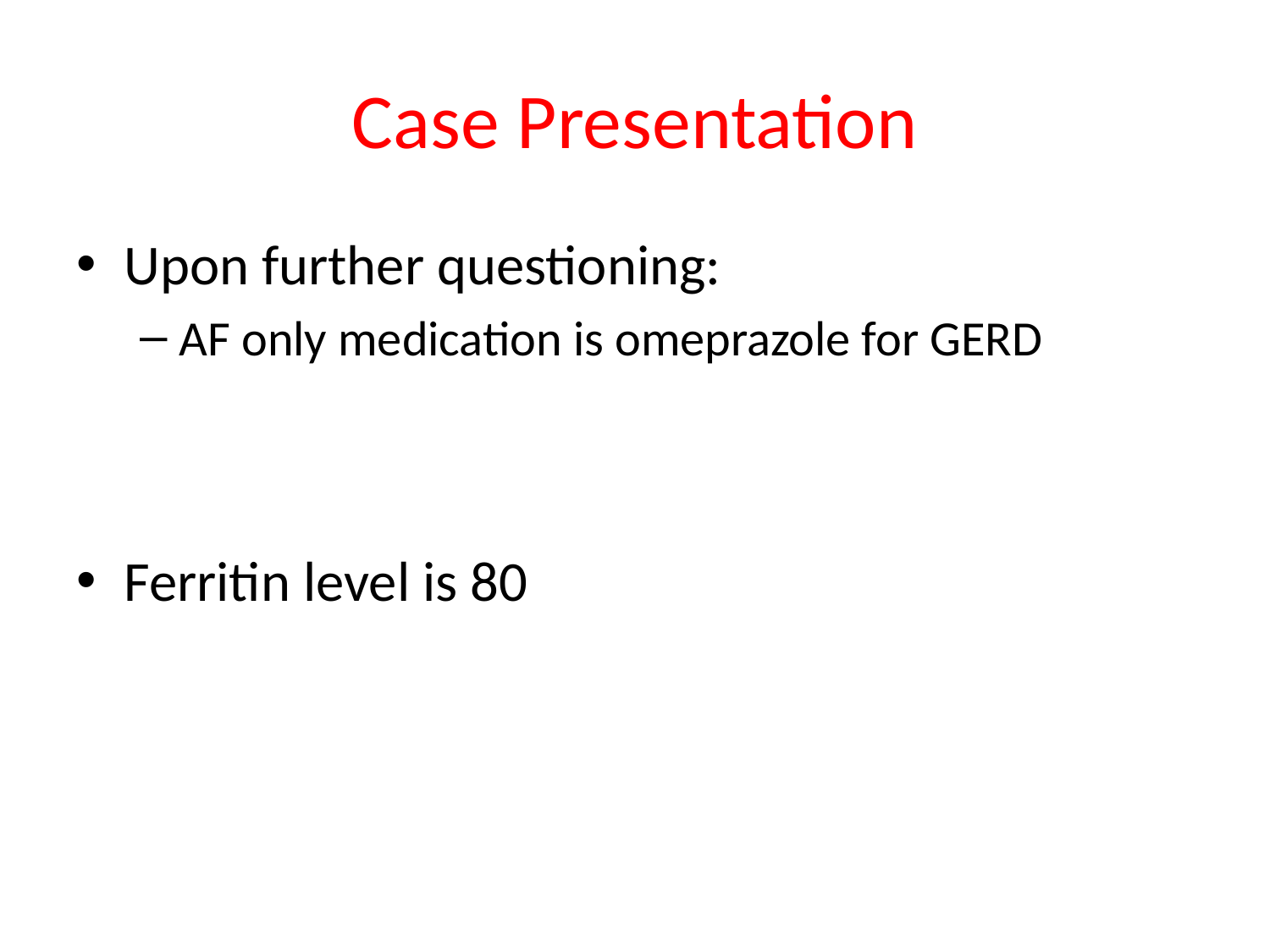

# Case Presentation
Upon further questioning:
AF only medication is omeprazole for GERD

Ferritin level is 80